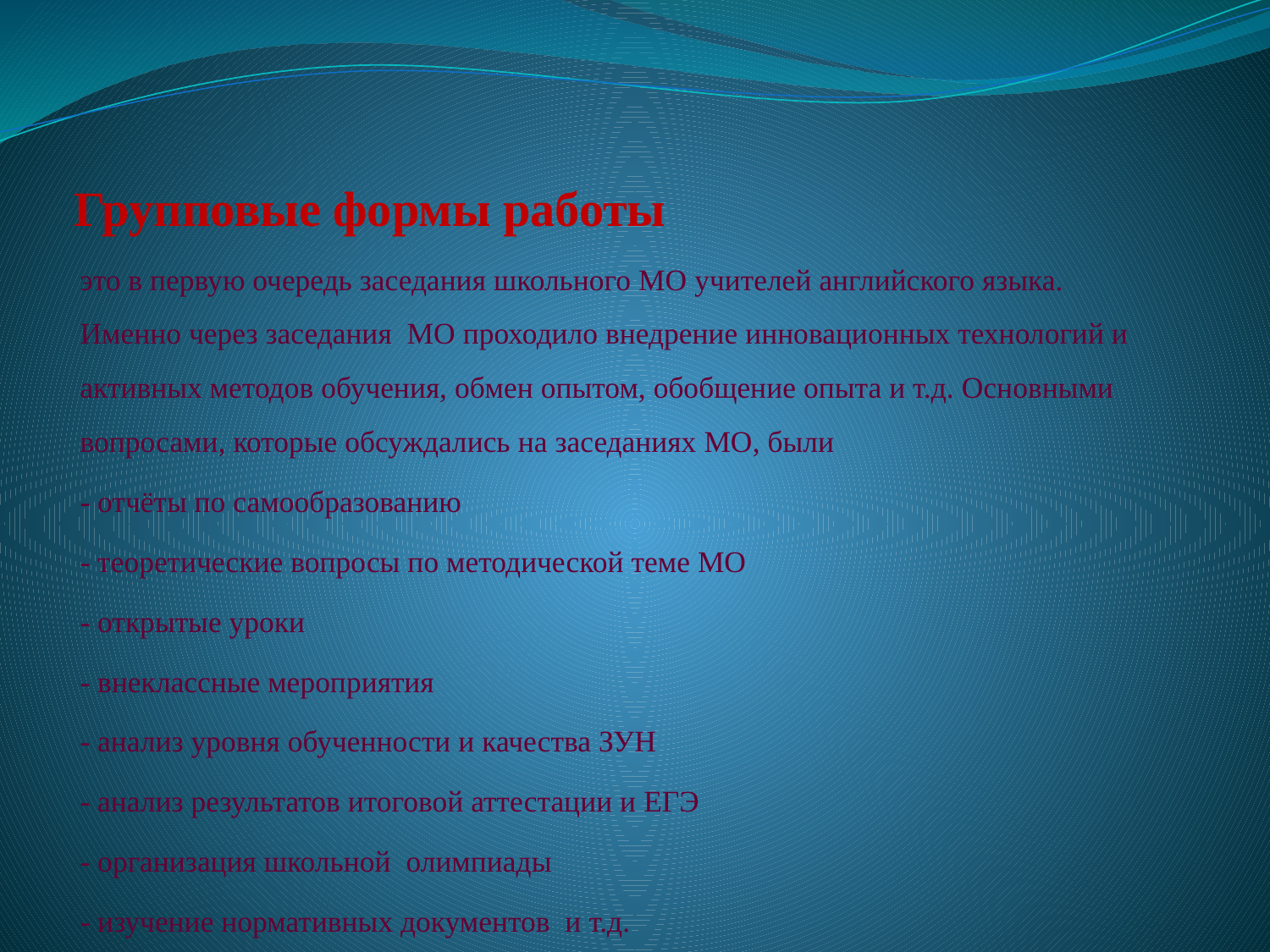

# Групповые формы работы
это в первую очередь заседания школьного МО учителей английского языка. Именно через заседания  МО проходило внедрение инновационных технологий и активных методов обучения, обмен опытом, обобщение опыта и т.д. Основными вопросами, которые обсуждались на заседаниях МО, были
- отчёты по самообразованию
- теоретические вопросы по методической теме МО
- открытые уроки
- внеклассные мероприятия
- анализ уровня обученности и качества ЗУН
- анализ результатов итоговой аттестации и ЕГЭ
- организация школьной  олимпиады
- изучение нормативных документов  и т.д.